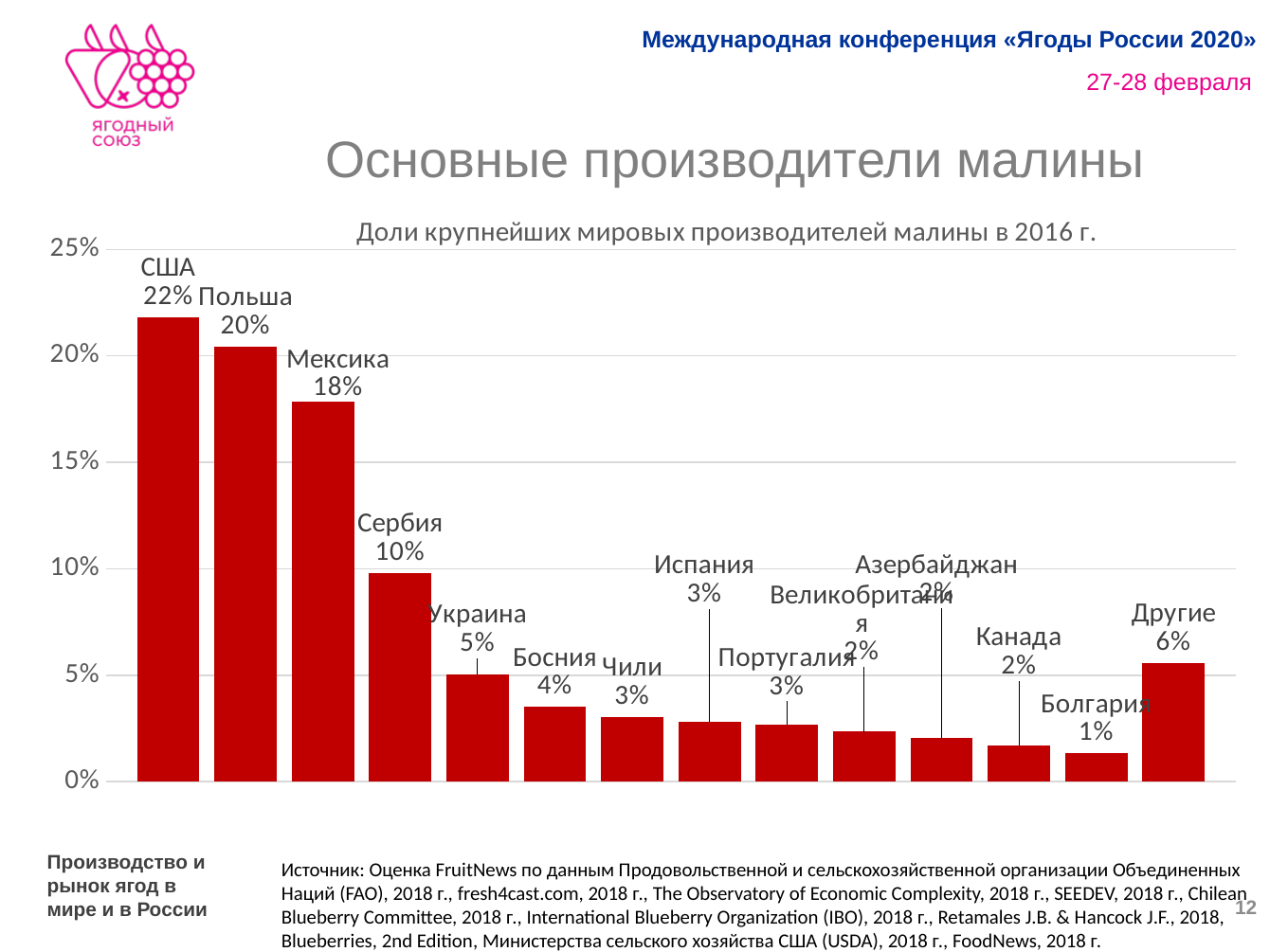

# Основные производители малины

### Chart: Доли крупнейших мировых производителей малины в 2016 г.

| Category | США | Польша | Мексика | Сербия | Украина | Босния | Чили | Испания | Португалия | Великобритания | Азербайджан | Канада | Болгария | Другие |
|---|---|---|---|---|---|---|---|---|---|---|---|---|---|---|
| Процент | 0.21819192099884913 | 0.2043147951437975 | 0.17834940405612273 | 0.09795199204669401 | 0.050531354927361175 | 0.035080664949571544 | 0.03028715170646222 | 0.02819117695947518 | 0.02686773671137763 | 0.023600295716074575 | 0.02048799484554851 | 0.01708441047544116 | 0.013294558855889071 | 0.055766542607335594 |
Производство и рынок ягод в мире и в России
Источник: Оценка FruitNews по данным Продовольственной и сельскохозяйственной организации Объединенных Наций (FAO), 2018 г., fresh4cast.com, 2018 г., The Observatory of Economic Complexity, 2018 г., SEEDEV, 2018 г., Chilean Blueberry Committee, 2018 г., International Blueberry Organization (IBO), 2018 г., Retamales J.B. & Hancock J.F., 2018, Blueberries, 2nd Edition, Министерства сельского хозяйства США (USDA), 2018 г., FoodNews, 2018 г.

12